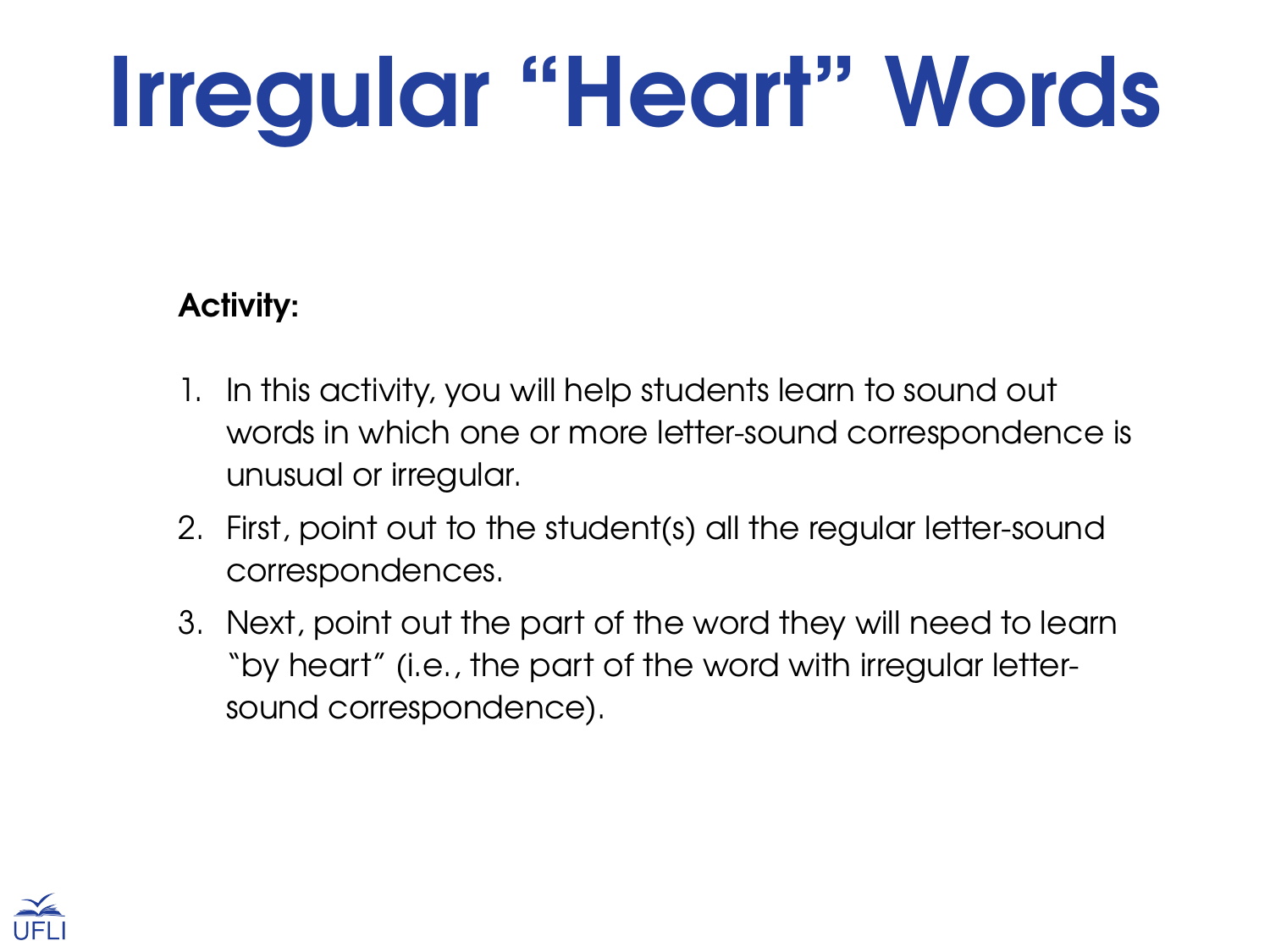

Irregular “Heart” Words

Activity:

In this activity, you will help students learn to sound out words in which one or more letter-sound correspondence is unusual or irregular.
First, point out to the student(s) all the regular letter-sound correspondences.
Next, point out the part of the word they will need to learn “by heart” (i.e., the part of the word with irregular letter-sound correspondence).